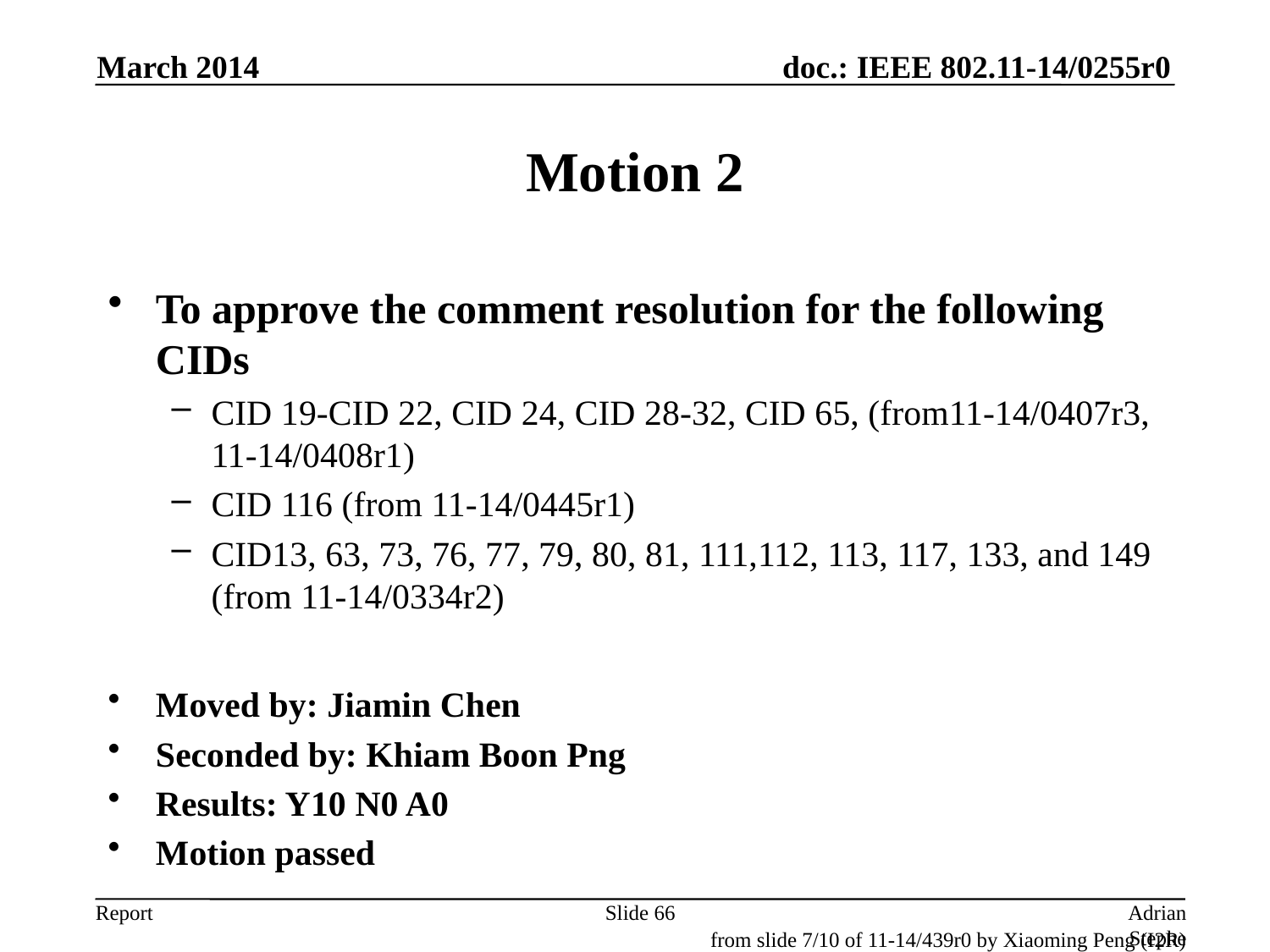

March 2014
# Motion 2
To approve the comment resolution for the following CIDs
CID 19-CID 22, CID 24, CID 28-32, CID 65, (from11-14/0407r3,  11-14/0408r1)
CID 116 (from 11-14/0445r1)
CID13, 63, 73, 76, 77, 79, 80, 81, 111,112, 113, 117, 133, and 149 (from 11-14/0334r2)

Moved by: Jiamin Chen
Seconded by: Khiam Boon Png
Results: Y10 N0 A0
Motion passed
Slide 66
Adrian Stephens, Intel Corporation
from slide 7/10 of 11-14/439r0 by Xiaoming Peng (I2R)